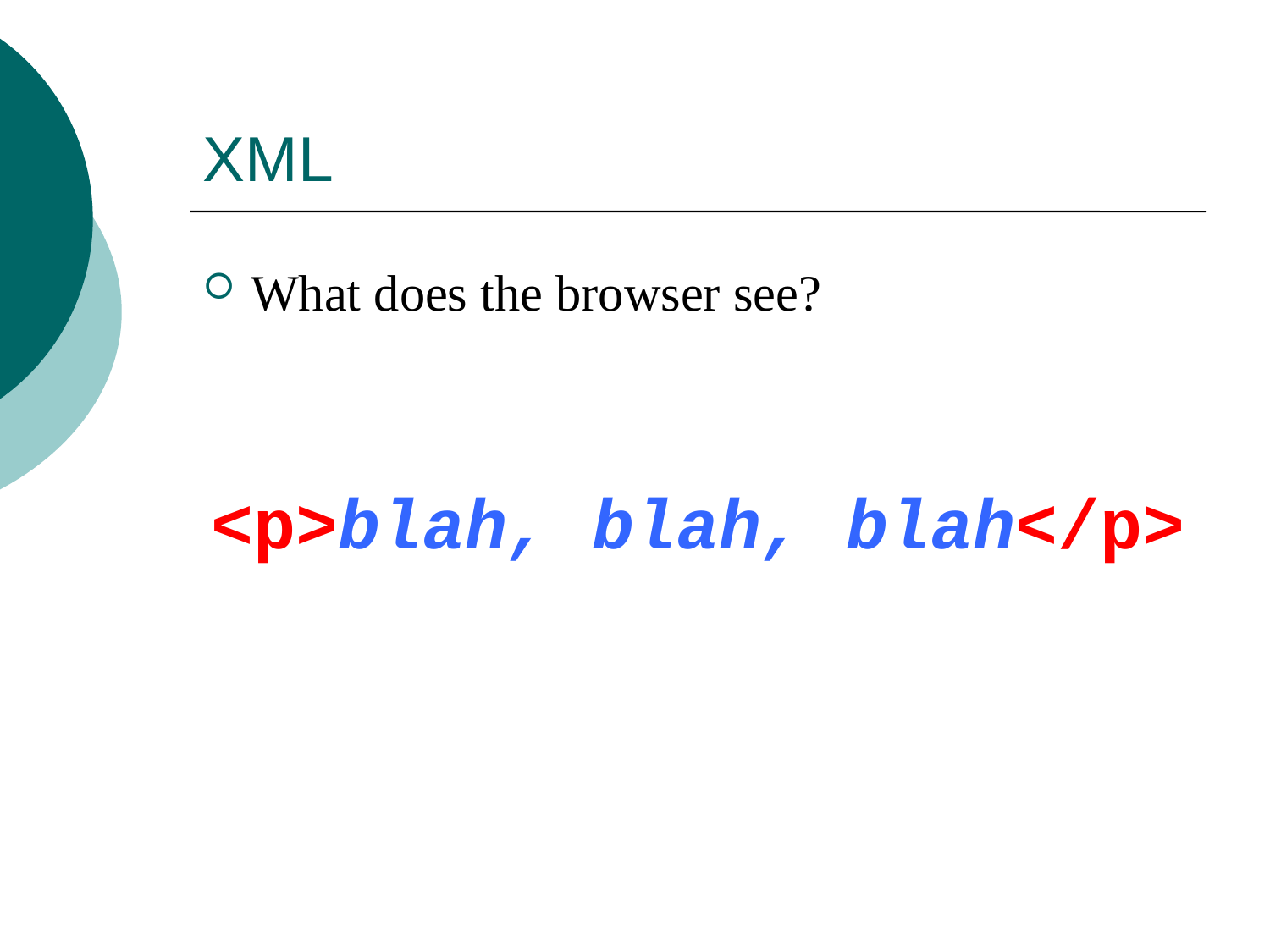

# XML
What does the browser see?

<p>blah, blah, blah</p>